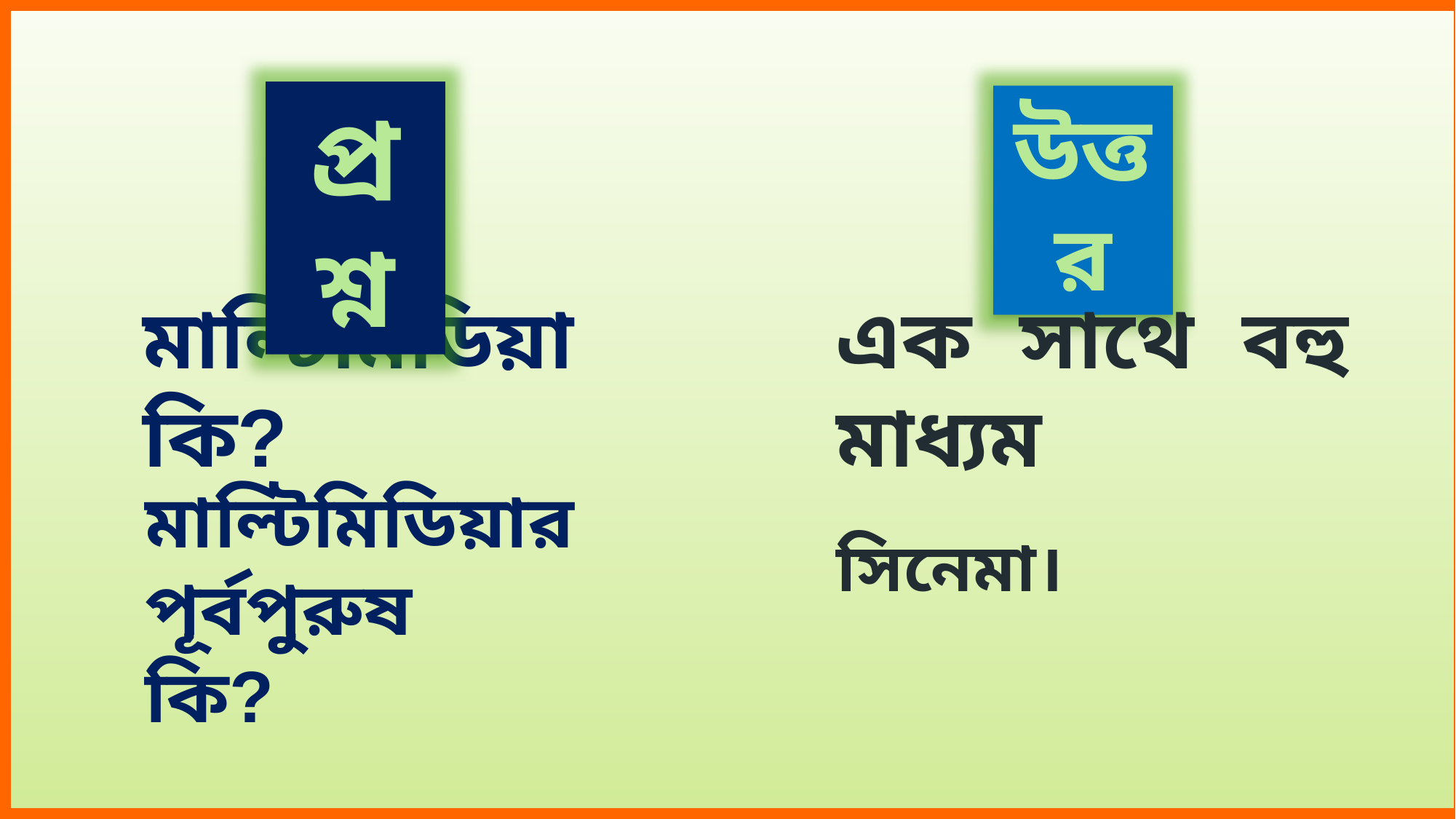

প্রশ্ন
উত্তর
মাল্টিমিডিয়া কি?
এক সাথে বহু মাধ্যম
মাল্টিমিডিয়ার পূর্বপুরুষ
কি?
সিনেমা।